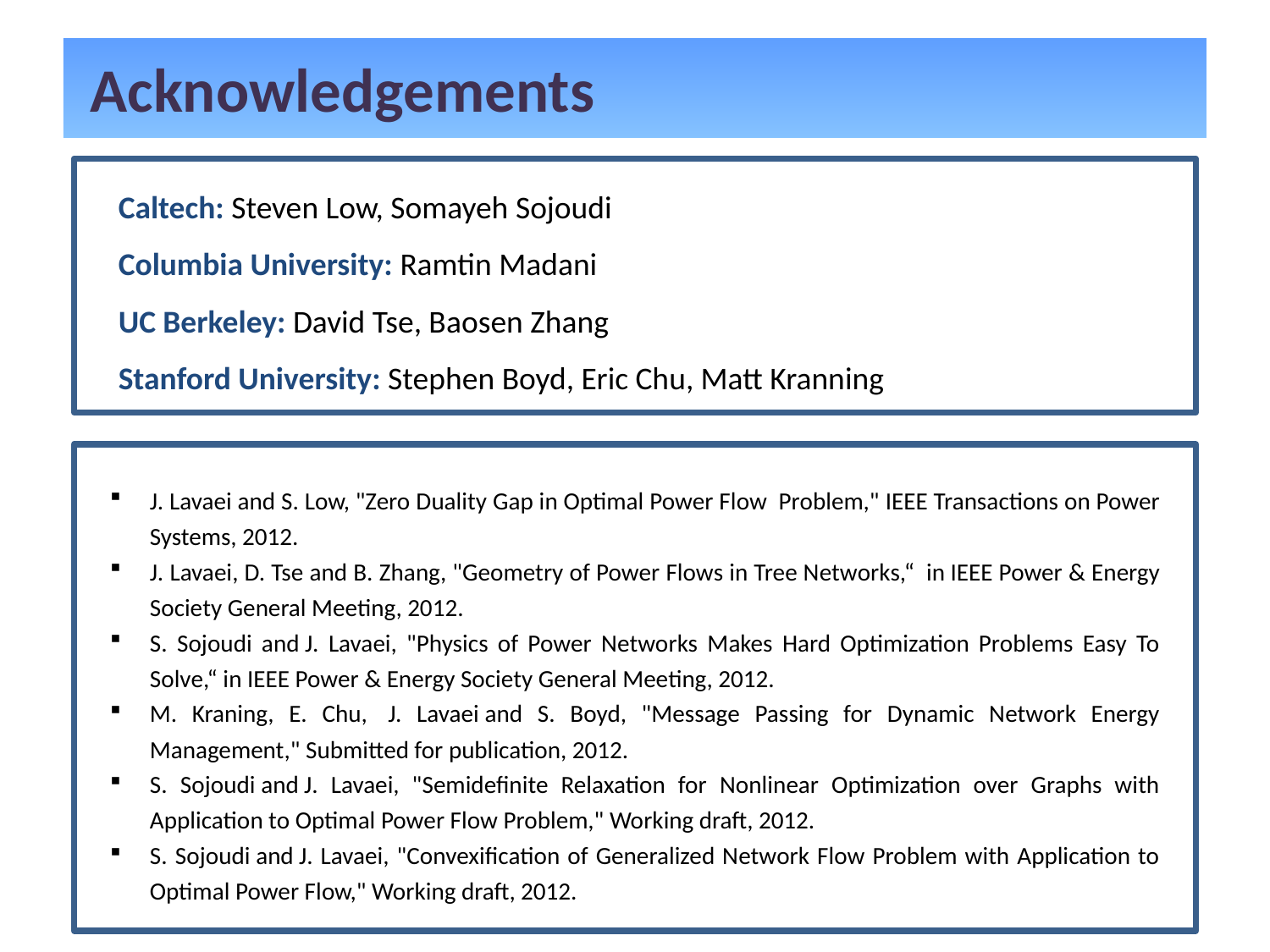

Acknowledgements

Caltech: Steven Low, Somayeh Sojoudi
Columbia University: Ramtin Madani
UC Berkeley: David Tse, Baosen Zhang
Stanford University: Stephen Boyd, Eric Chu, Matt Kranning

J. Lavaei and S. Low, "Zero Duality Gap in Optimal Power Flow  Problem," IEEE Transactions on Power Systems, 2012.
J. Lavaei, D. Tse and B. Zhang, "Geometry of Power Flows in Tree Networks,“  in IEEE Power & Energy Society General Meeting, 2012.
S. Sojoudi and J. Lavaei, "Physics of Power Networks Makes Hard Optimization Problems Easy To Solve,“ in IEEE Power & Energy Society General Meeting, 2012.
M. Kraning, E. Chu,  J. Lavaei and S. Boyd, "Message Passing for Dynamic Network Energy Management," Submitted for publication, 2012.
S. Sojoudi and J. Lavaei, "Semidefinite Relaxation for Nonlinear Optimization over Graphs with Application to Optimal Power Flow Problem," Working draft, 2012.
S. Sojoudi and J. Lavaei, "Convexification of Generalized Network Flow Problem with Application to Optimal Power Flow," Working draft, 2012.